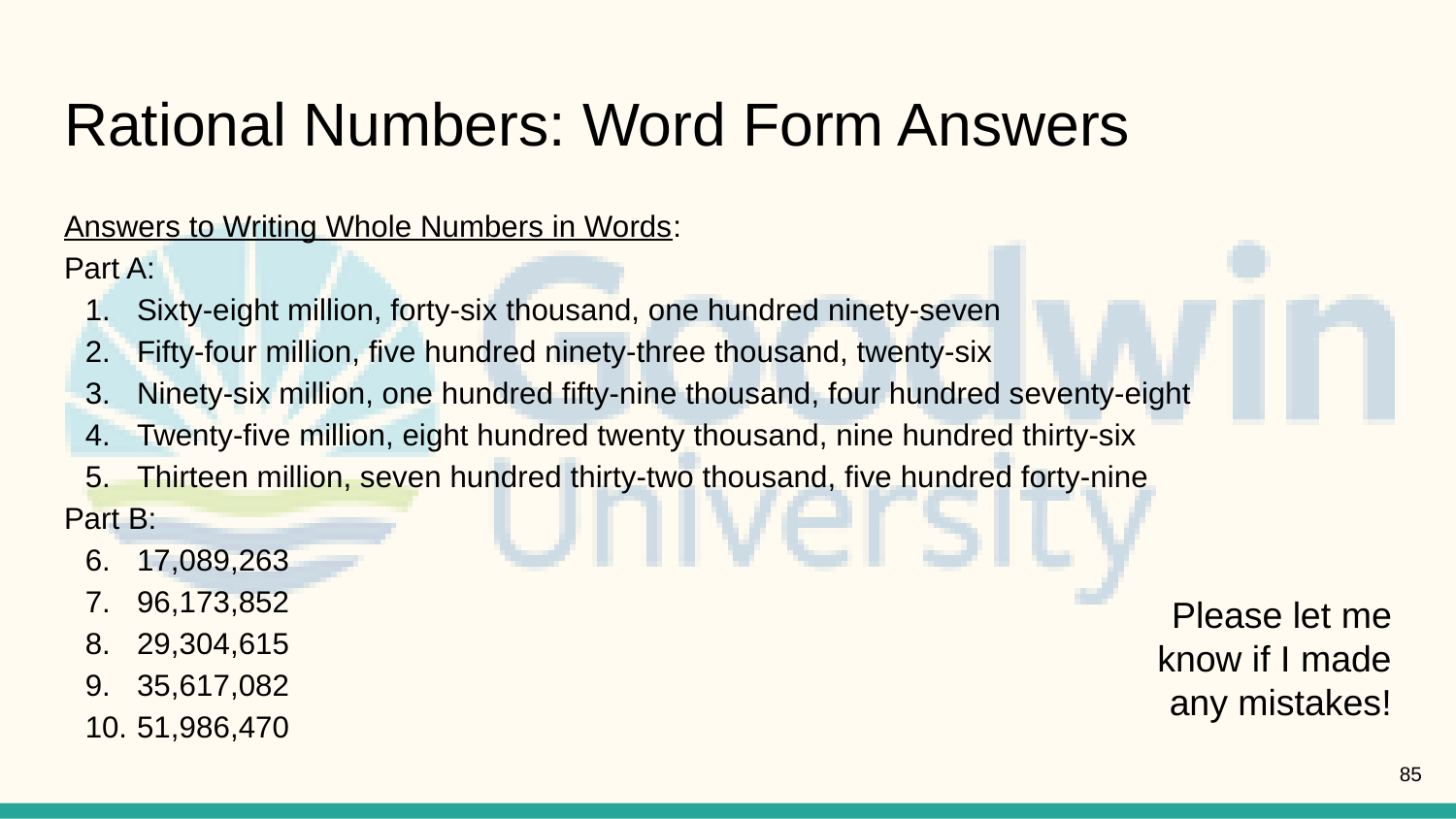

# Rational Numbers: Word Form Answers
Answers to Writing Whole Numbers in Words:
Part A:
Sixty-eight million, forty-six thousand, one hundred ninety-seven
Fifty-four million, five hundred ninety-three thousand, twenty-six
Ninety-six million, one hundred fifty-nine thousand, four hundred seventy-eight
Twenty-five million, eight hundred twenty thousand, nine hundred thirty-six
Thirteen million, seven hundred thirty-two thousand, five hundred forty-nine
Part B:
17,089,263
96,173,852
29,304,615
35,617,082
51,986,470
Please let me know if I made any mistakes!
85